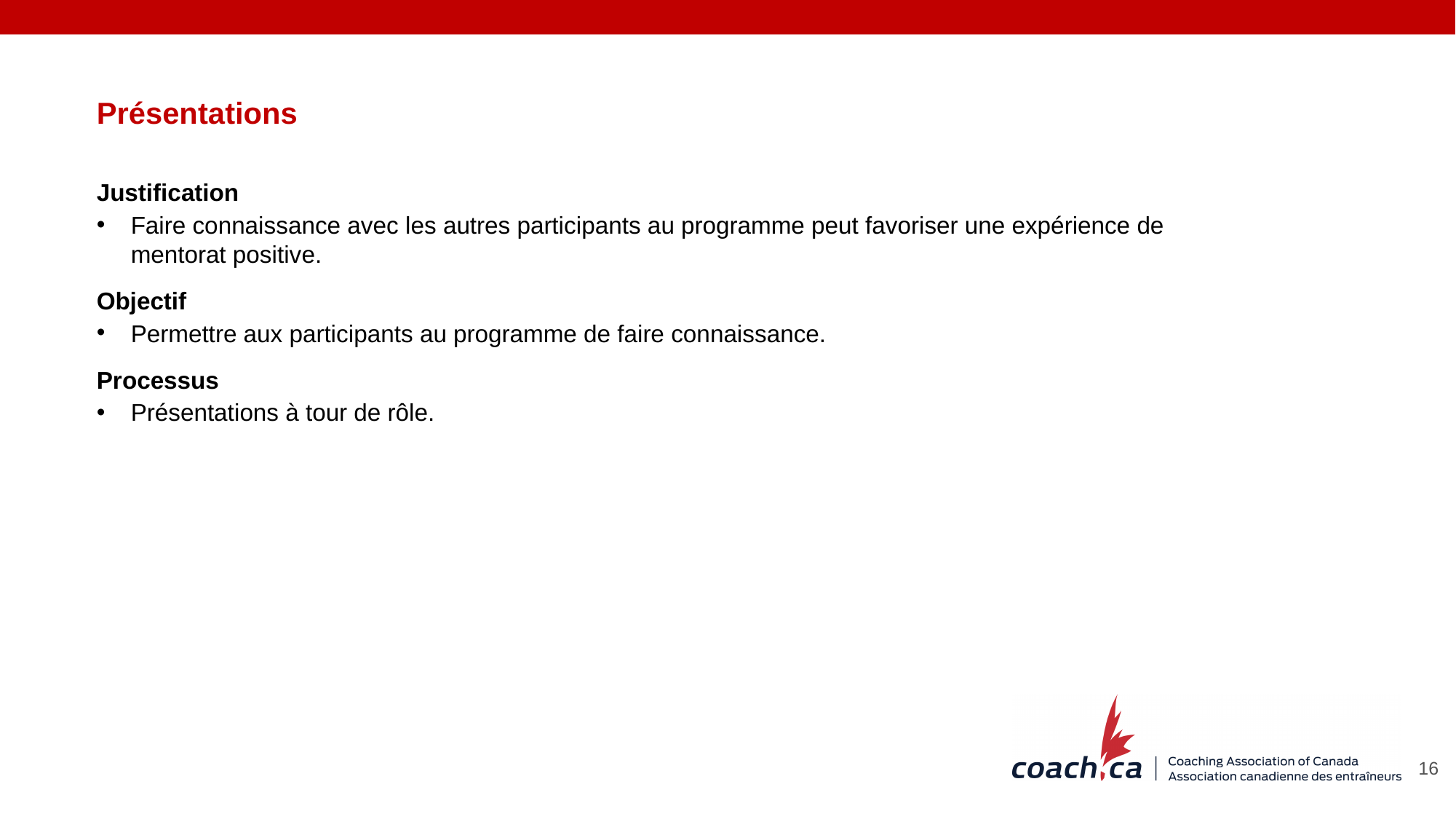

Présentations
Justification
Faire connaissance avec les autres participants au programme peut favoriser une expérience de mentorat positive.
Objectif
Permettre aux participants au programme de faire connaissance.
Processus
Présentations à tour de rôle.
16